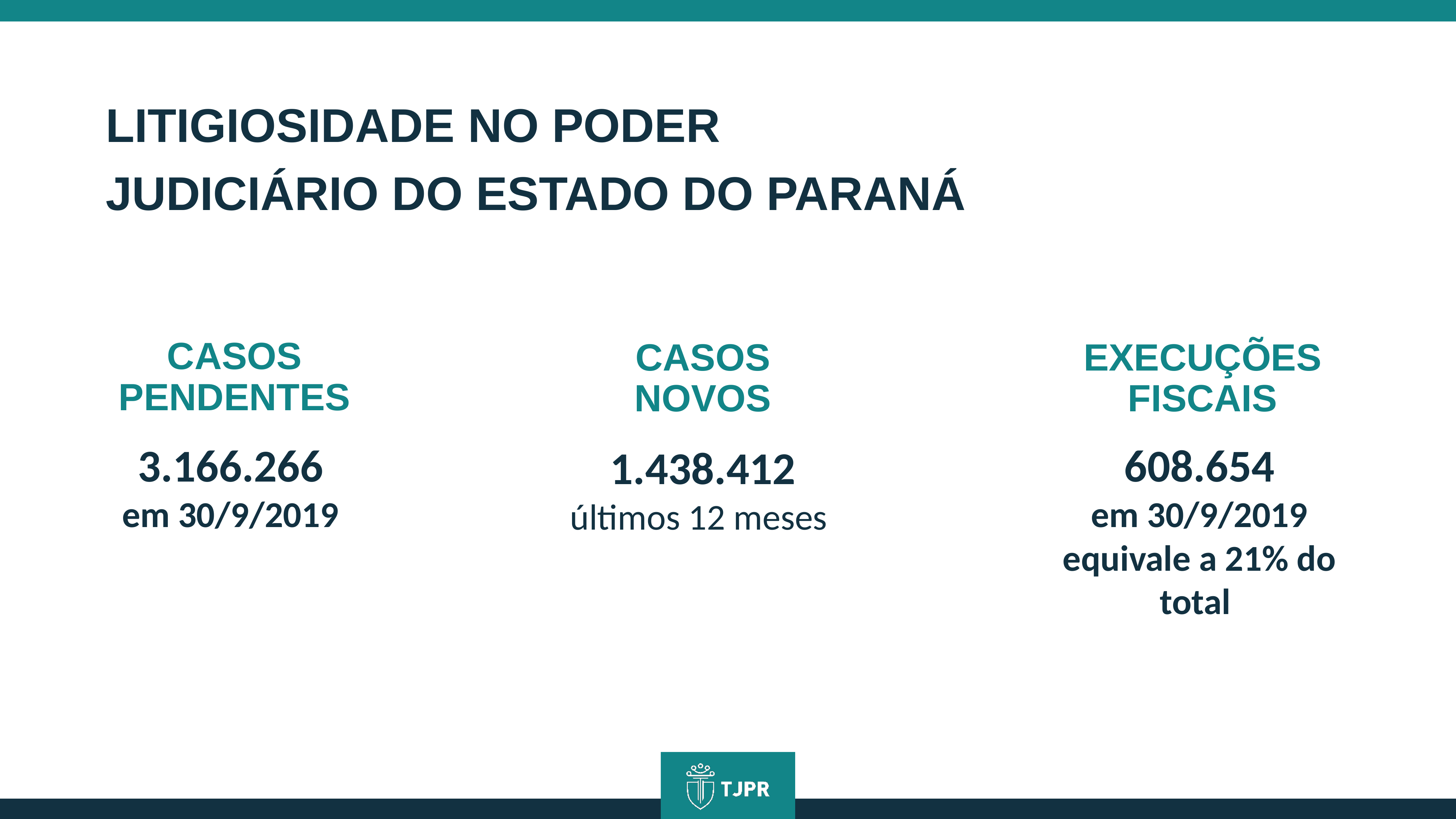

LITIGIOSIDADE NO PODER
JUDICIÁRIO DO ESTADO DO PARANÁ

CASOS PENDENTES
CASOS NOVOS
EXECUÇÕES FISCAIS
3.166.266
em 30/9/2019
608.654
em 30/9/2019
equivale a 21% do total
1.438.412
últimos 12 meses